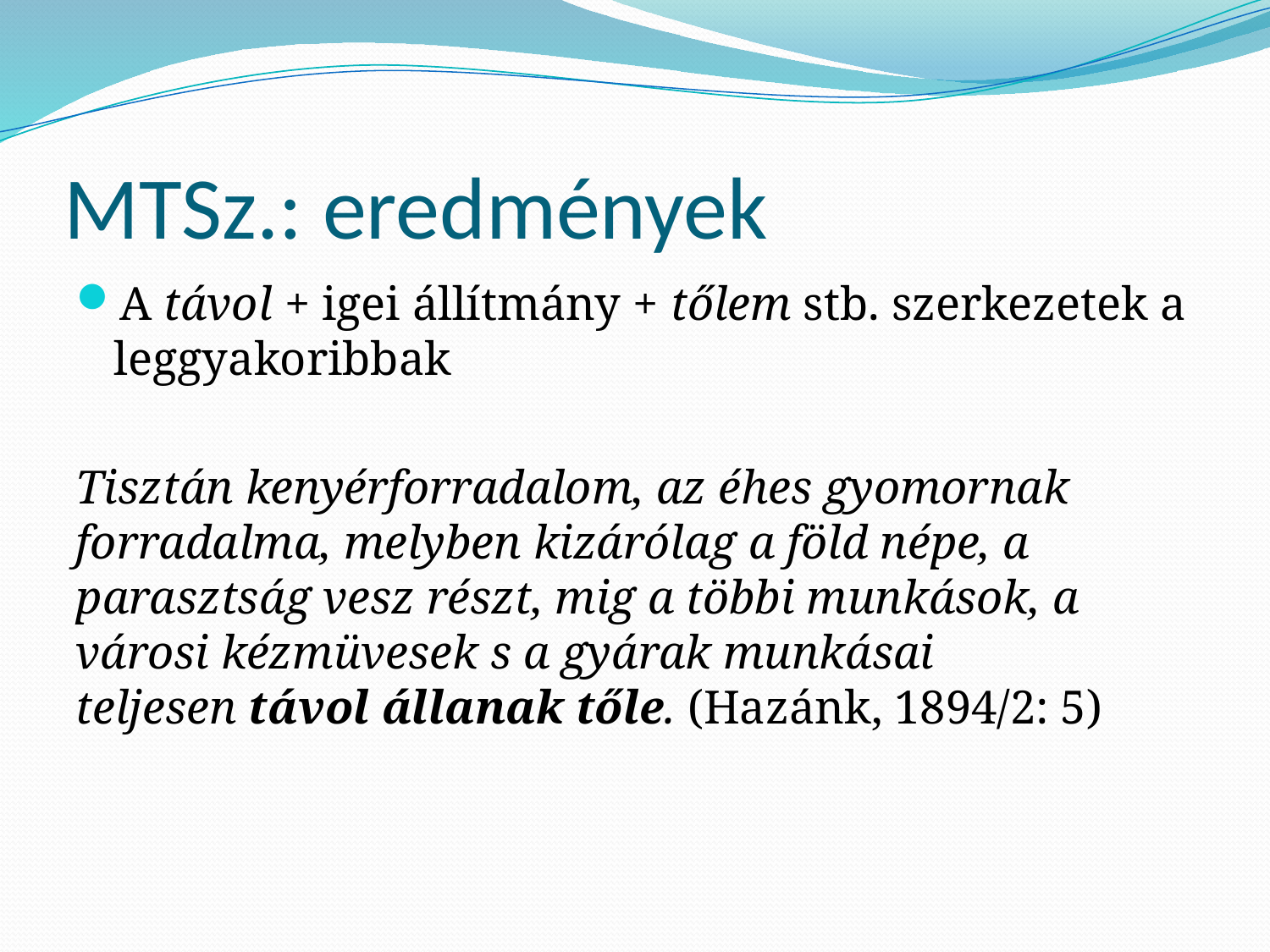

# MTSz.: eredmények
A távol + igei állítmány + tőlem stb. szerkezetek a leggyakoribbak

Tisztán kenyérforradalom, az éhes gyomornak forradalma, melyben kizárólag a föld népe, a parasztság vesz részt, mig a többi munkások, a városi kézmüvesek s a gyárak munkásai teljesen távol állanak tőle. (Hazánk, 1894/2: 5)